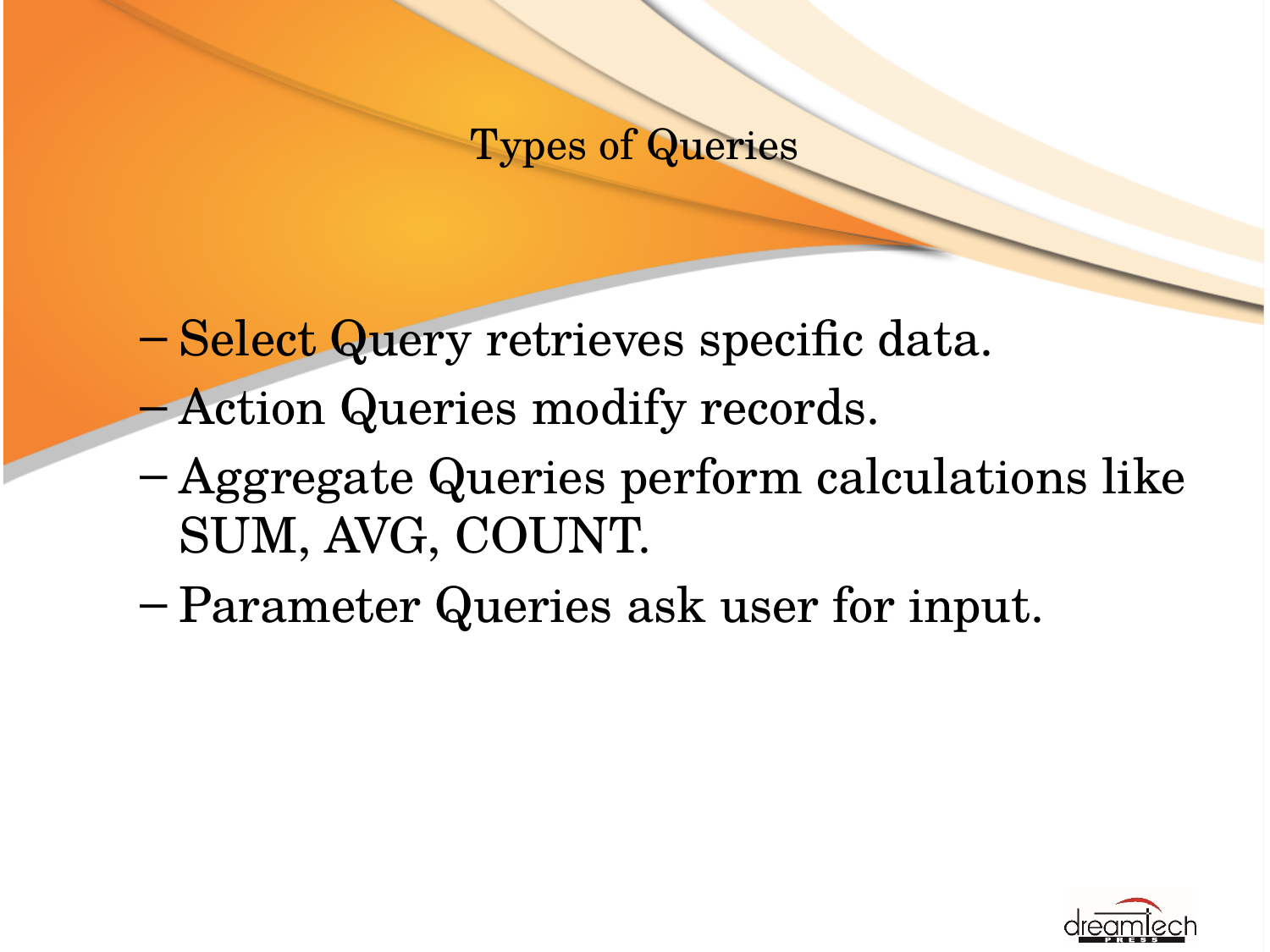

# Types of Queries

Select Query retrieves specific data.
Action Queries modify records.
Aggregate Queries perform calculations like SUM, AVG, COUNT.
Parameter Queries ask user for input.